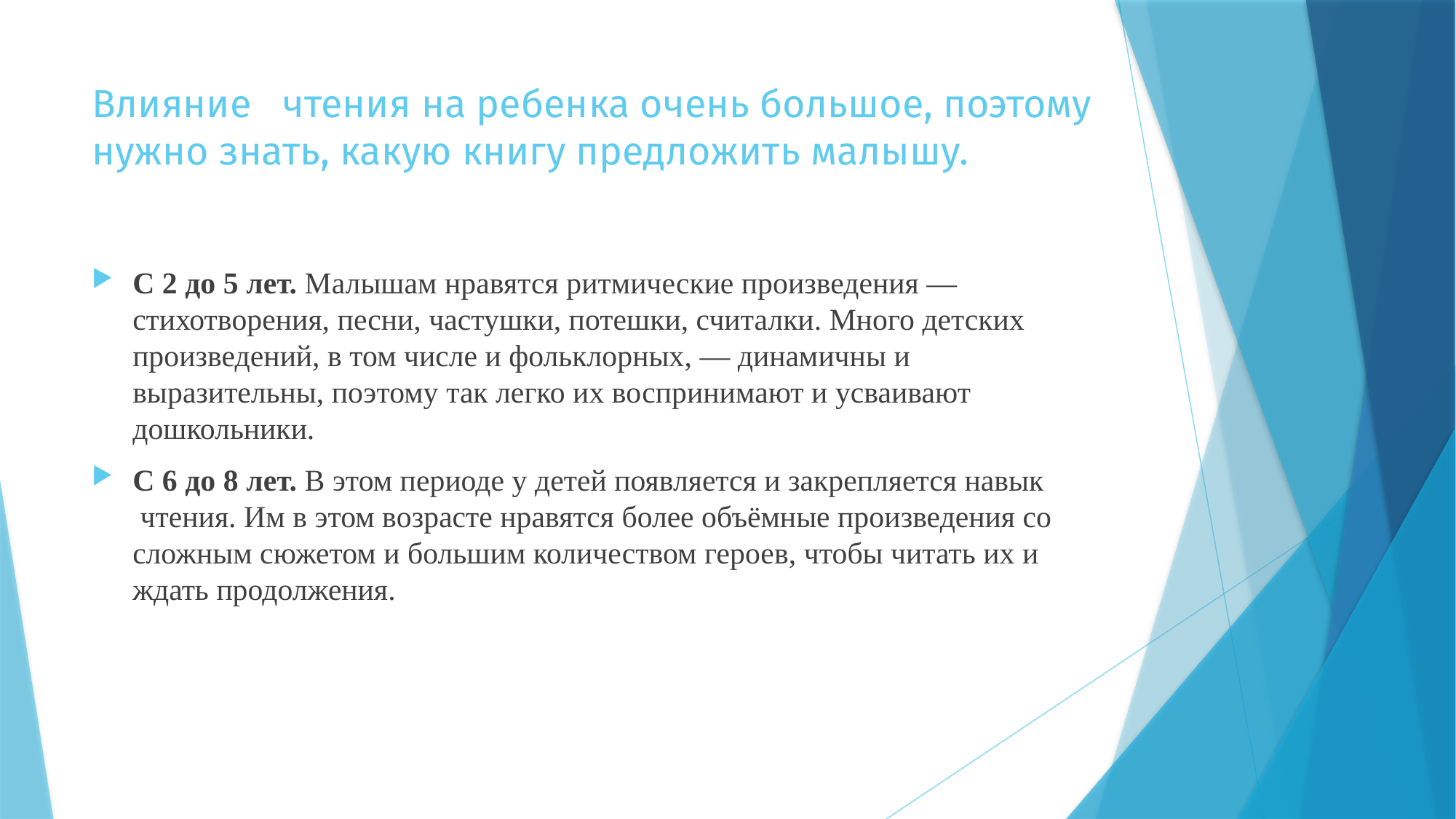

# Влияние   чтения на ребенка очень большое, поэтому нужно знать, какую книгу предложить малышу.
С 2 до 5 лет. Малышам нравятся ритмические произведения — стихотворения, песни, частушки, потешки, считалки. Много детских произведений, в том числе и фольклорных, — динамичны и выразительны, поэтому так легко их воспринимают и усваивают дошкольники.
С 6 до 8 лет. В этом периоде у детей появляется и закрепляется навык  чтения. Им в этом возрасте нравятся более объёмные произведения со сложным сюжетом и большим количеством героев, чтобы читать их и ждать продолжения.